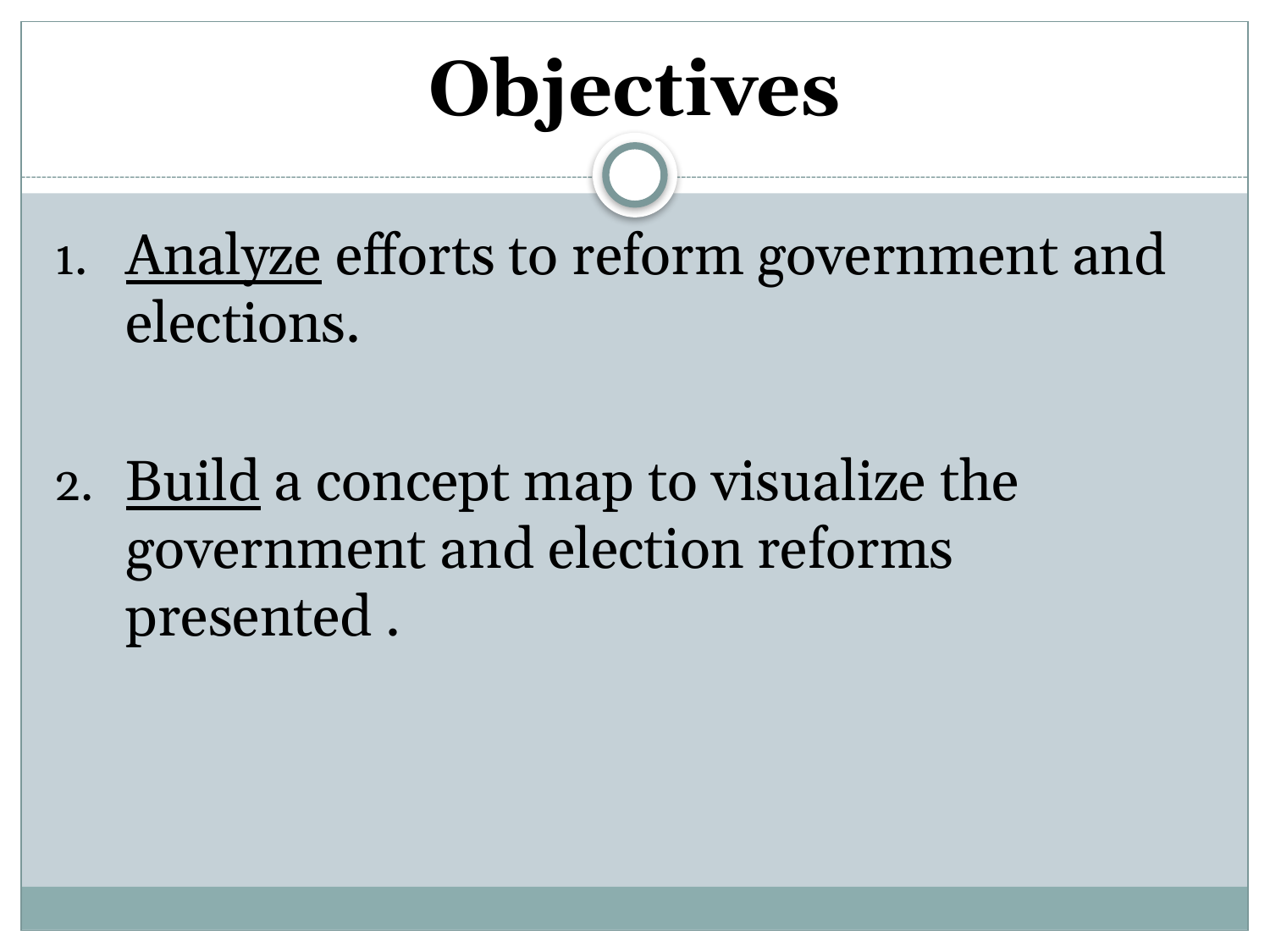

# Objectives
Analyze efforts to reform government and elections.

Build a concept map to visualize the government and election reforms presented .